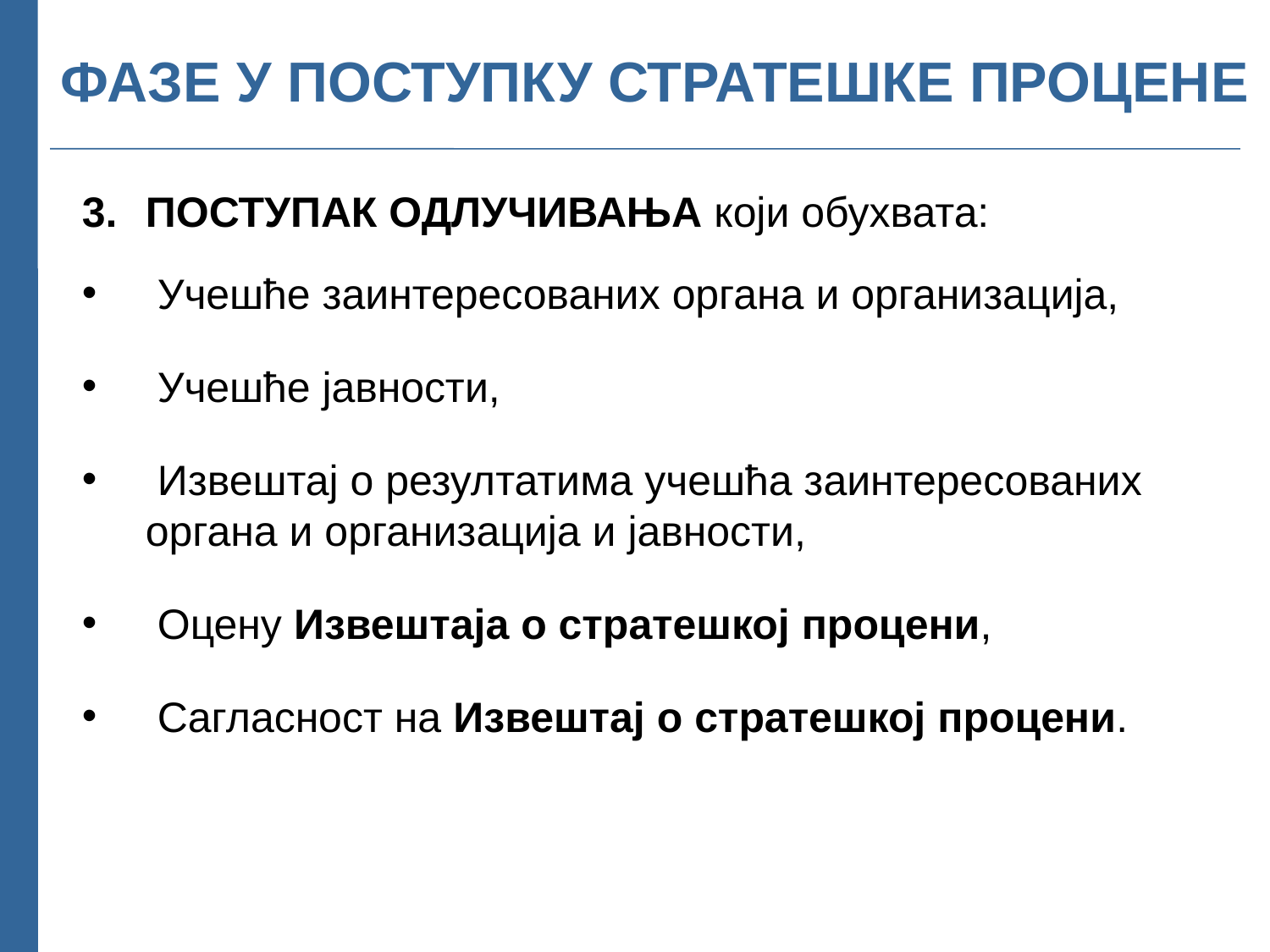

# ФАЗЕ У ПОСТУПКУ СТРАТЕШКЕ ПРОЦЕНЕ

ПОСТУПАК ОДЛУЧИВАЊА који обухвата:
 Учешће заинтересованих органа и организација,
 Учешће јавности,
 Извештај о резултатима учешћа заинтересованих органа и организација и јавности,
 Оцену Извештаја о стратешкој процени,
 Сагласност на Извештај о стратешкој процени.